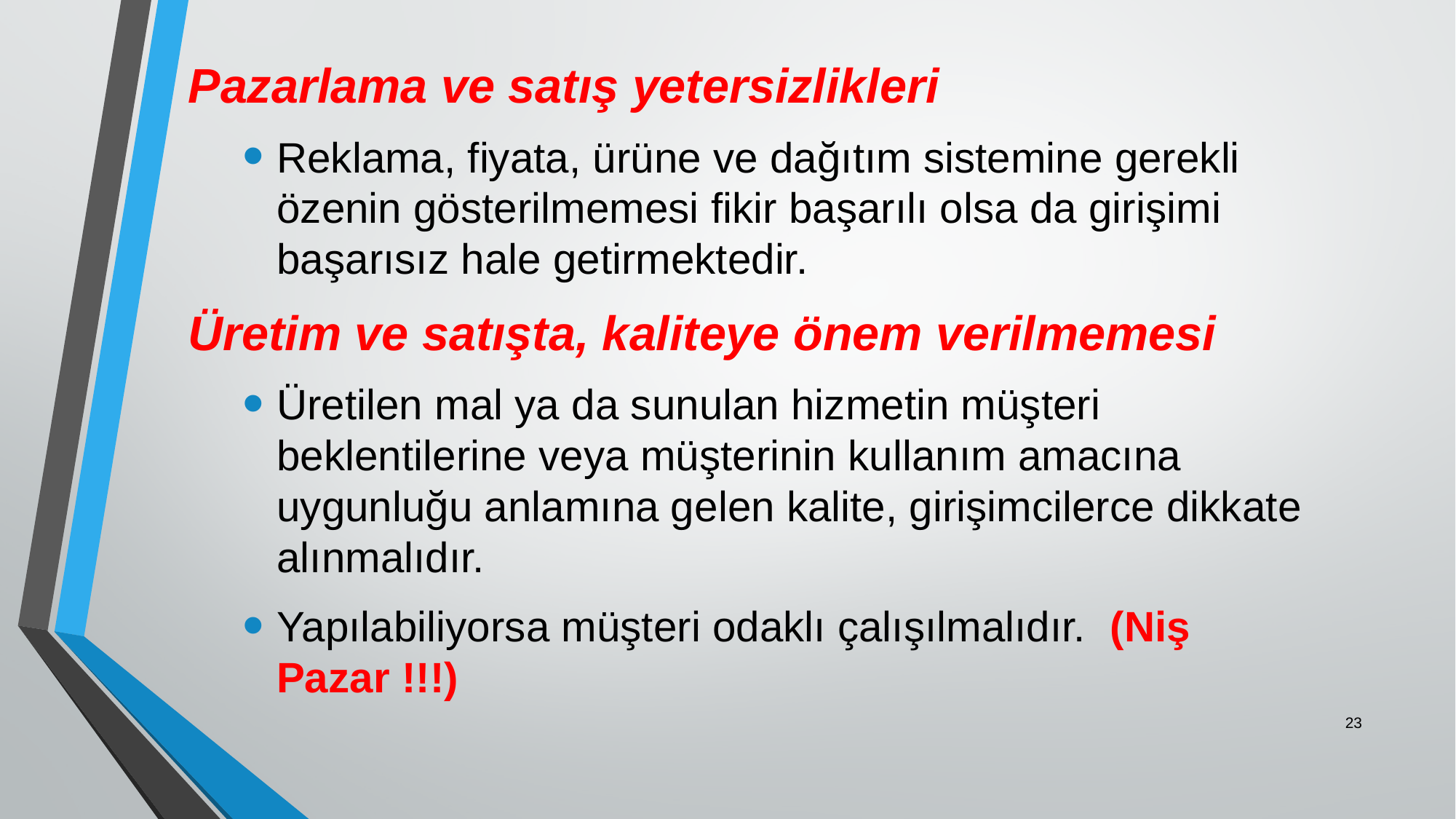

Pazarlama ve satış yetersizlikleri
Reklama, fiyata, ürüne ve dağıtım sistemine gerekli özenin gösterilmemesi fikir başarılı olsa da girişimi başarısız hale getirmektedir.
Üretim ve satışta, kaliteye önem verilmemesi
Üretilen mal ya da sunulan hizmetin müşteri beklentilerine veya müşterinin kullanım amacına uygunluğu anlamına gelen kalite, girişimcilerce dikkate alınmalıdır.
Yapılabiliyorsa müşteri odaklı çalışılmalıdır.  (Niş Pazar !!!)
#
23